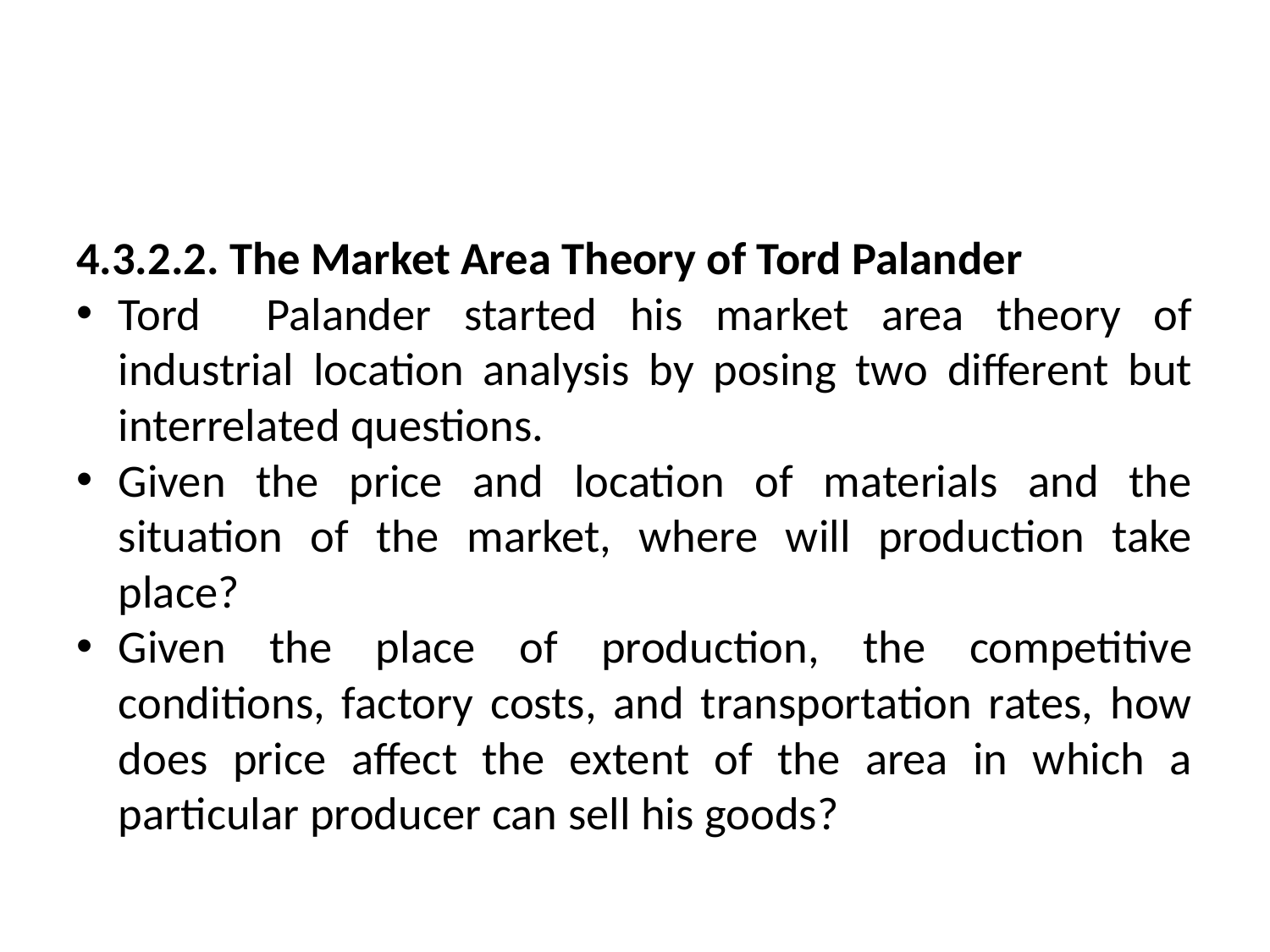

#
4.3.2.2. The Market Area Theory of Tord Palander
Tord  Palander started his market area theory of industrial location analysis by posing two different but interrelated questions.
Given the price and location of materials and the situation of the market, where will production take place?
Given the place of production, the competitive conditions, factory costs, and transportation rates, how does price affect the extent of the area in which a particular producer can sell his goods?